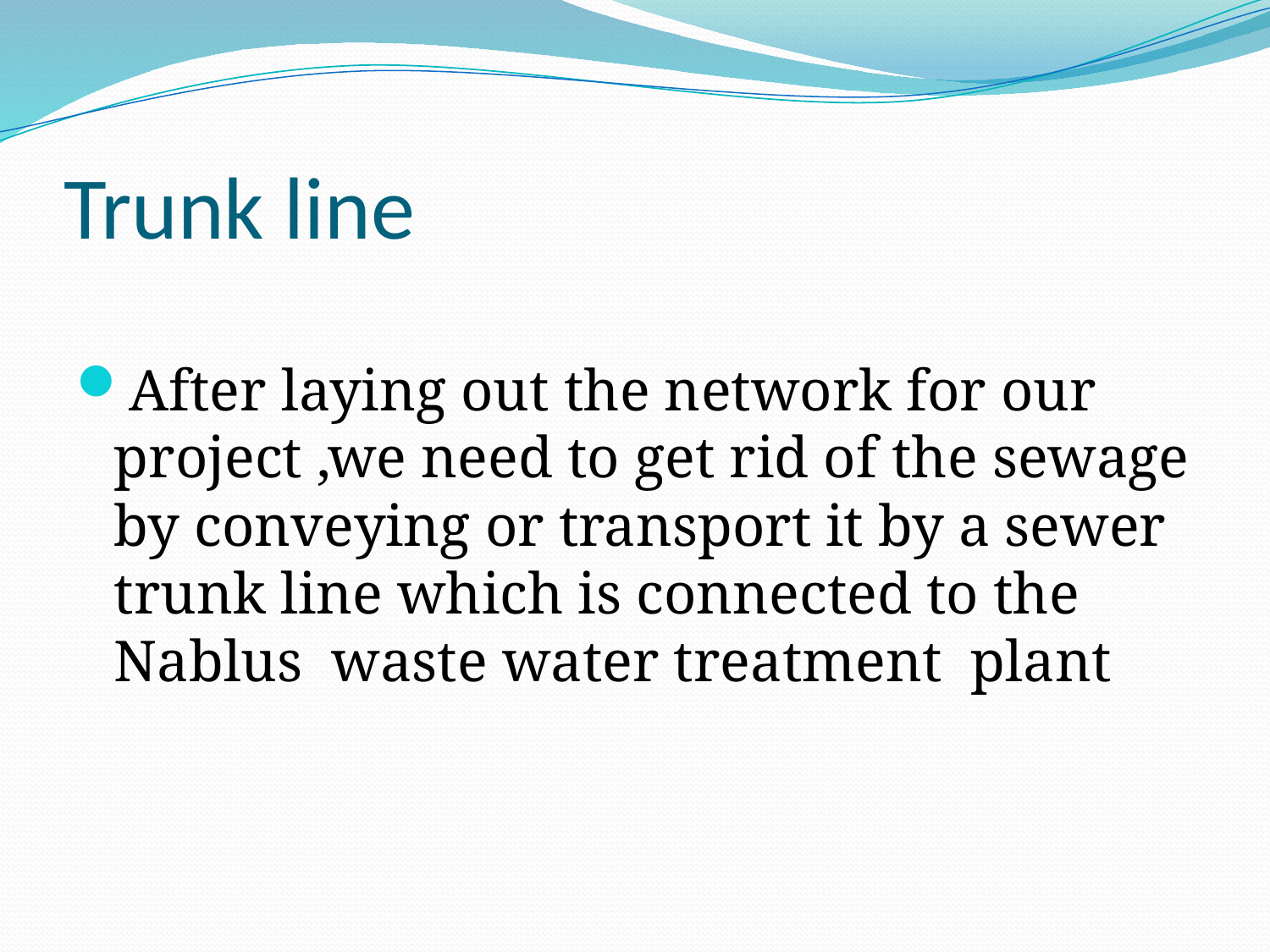

# Trunk line

After laying out the network for our project ,we need to get rid of the sewage by conveying or transport it by a sewer trunk line which is connected to the Nablus  waste water treatment  plant